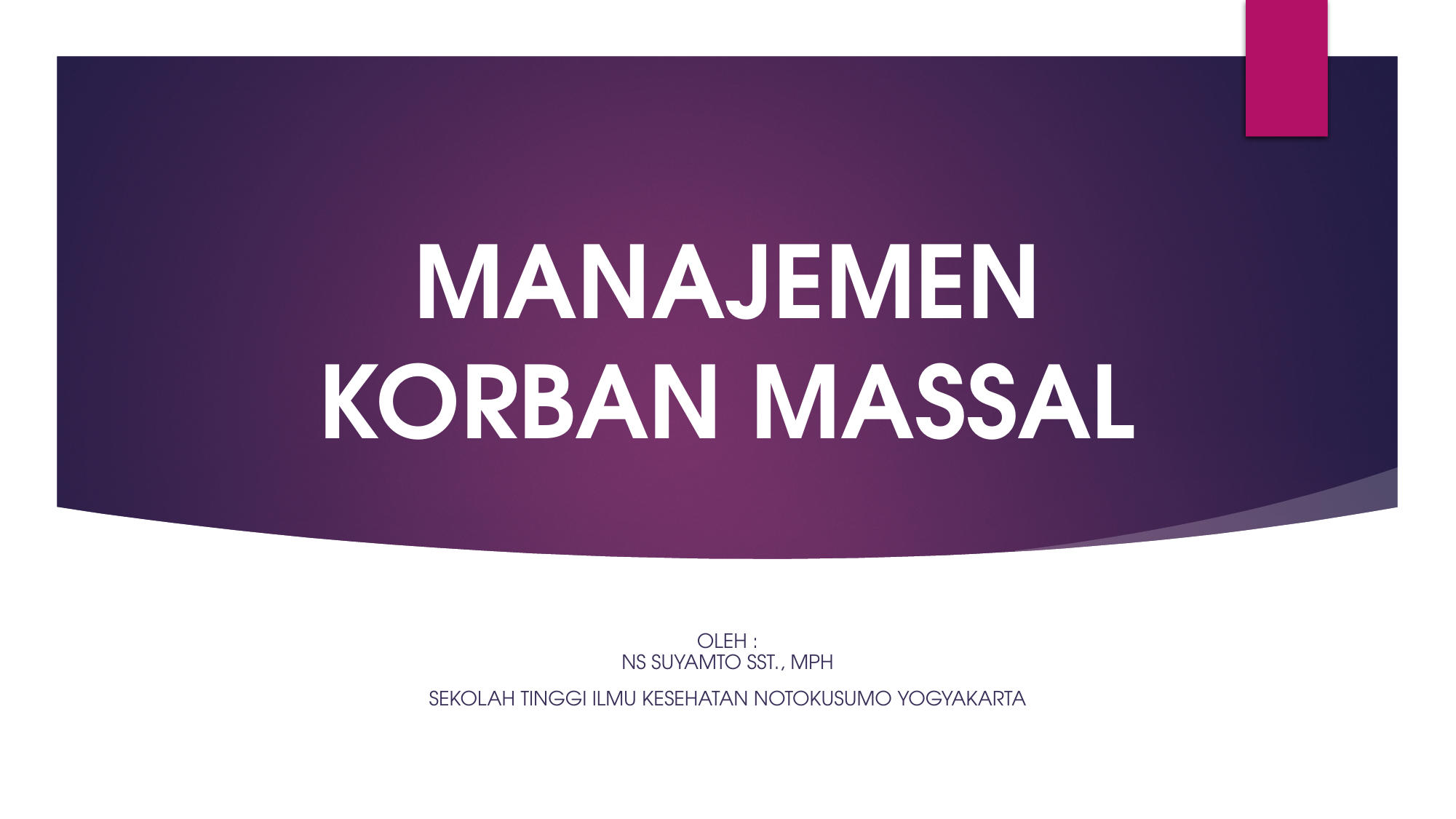

# MANAJEMEN KORBAN MASSAL

Oleh :
Ns Suyamto SST., MPH
Sekolah Tinggi Ilmu Kesehatan Notokusumo Yogyakarta